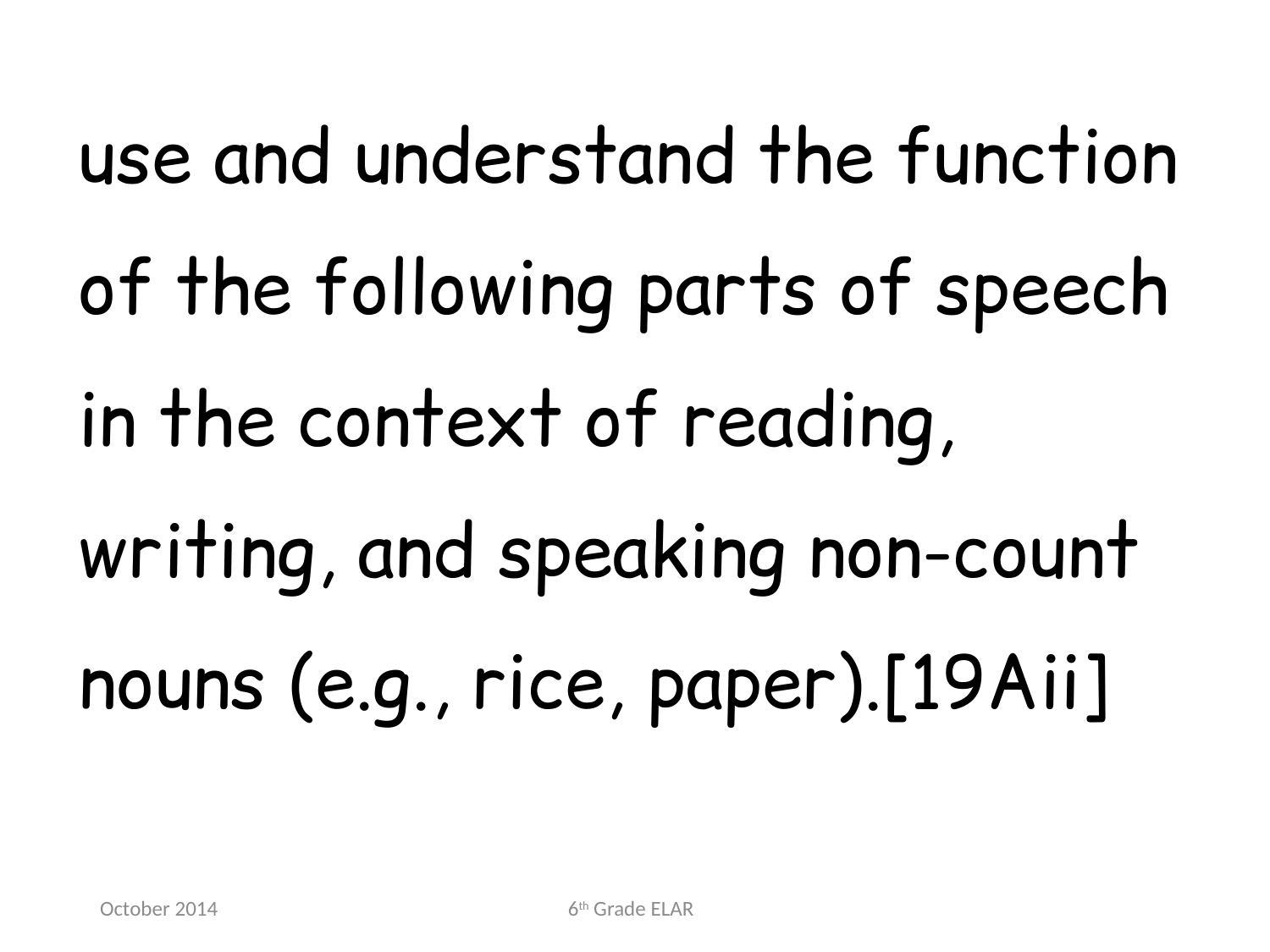

use and understand the function of the following parts of speech in the context of reading, writing, and speaking non-count nouns (e.g., rice, paper).[19Aii]
October 2014
6th Grade ELAR